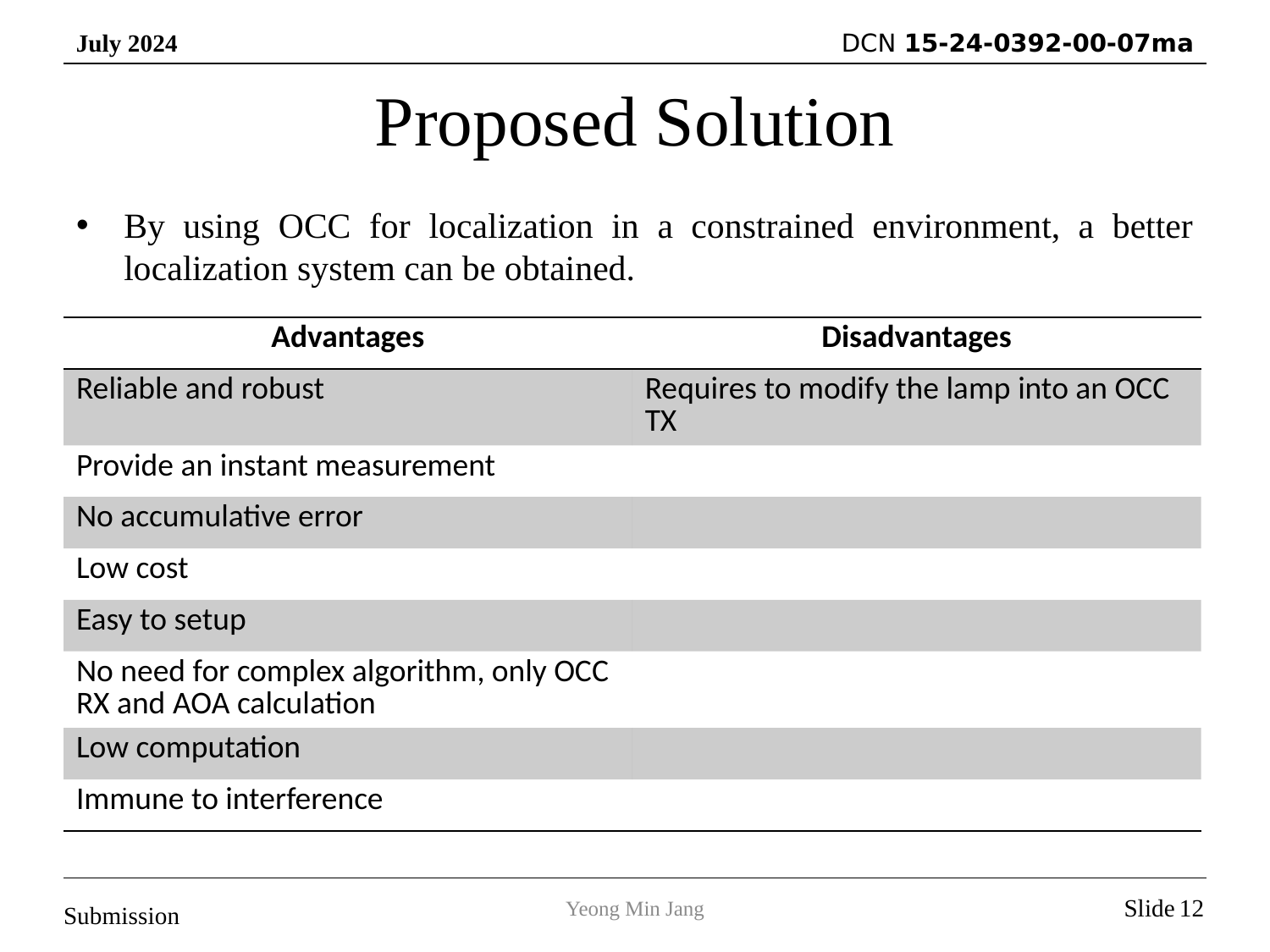

# Proposed Solution
By using OCC for localization in a constrained environment, a better localization system can be obtained.

| Advantages | Disadvantages |
| --- | --- |
| Reliable and robust | Requires to modify the lamp into an OCC TX |
| Provide an instant measurement |  |
| No accumulative error |  |
| Low cost |  |
| Easy to setup |  |
| No need for complex algorithm, only OCC RX and AOA calculation |  |
| Low computation |  |
| Immune to interference |  |